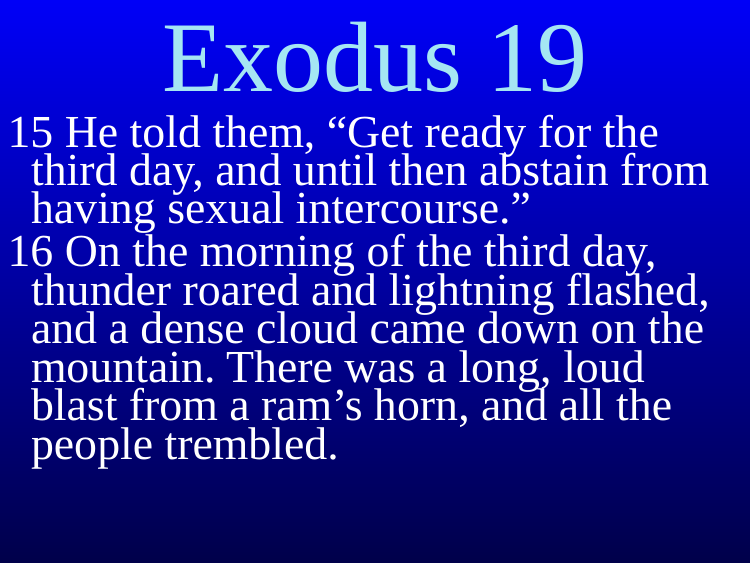

Exodus 19
15 He told them, “Get ready for the third day, and until then abstain from having sexual intercourse.”
16 On the morning of the third day, thunder roared and lightning flashed, and a dense cloud came down on the mountain. There was a long, loud blast from a ram’s horn, and all the people trembled.